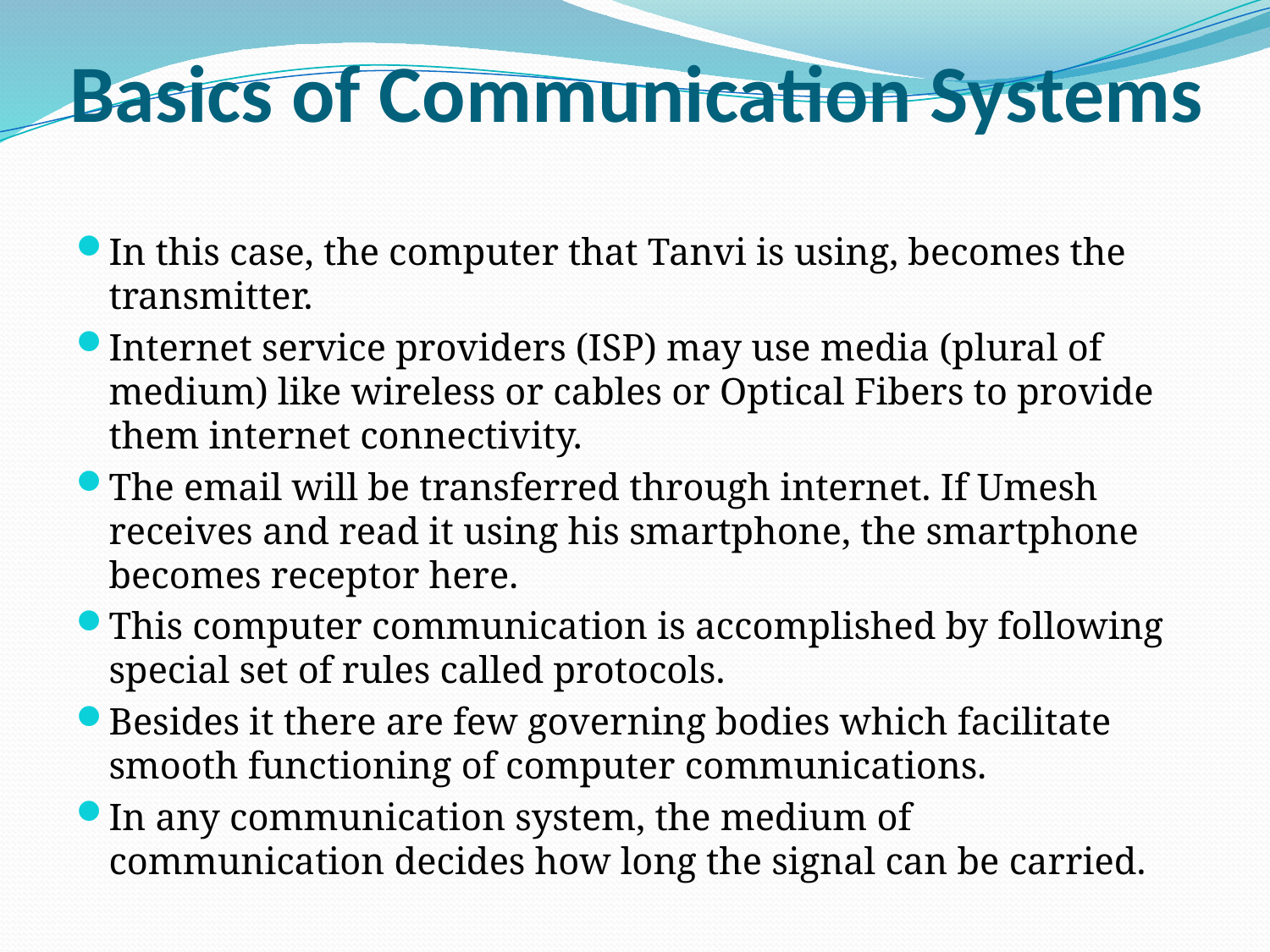

# Basics of Communication Systems
In this case, the computer that Tanvi is using, becomes the transmitter.
Internet service providers (ISP) may use media (plural of medium) like wireless or cables or Optical Fibers to provide them internet connectivity.
The email will be transferred through internet. If Umesh receives and read it using his smartphone, the smartphone becomes receptor here.
This computer communication is accomplished by following special set of rules called protocols.
Besides it there are few governing bodies which facilitate smooth functioning of computer communications.
In any communication system, the medium of communication decides how long the signal can be carried.